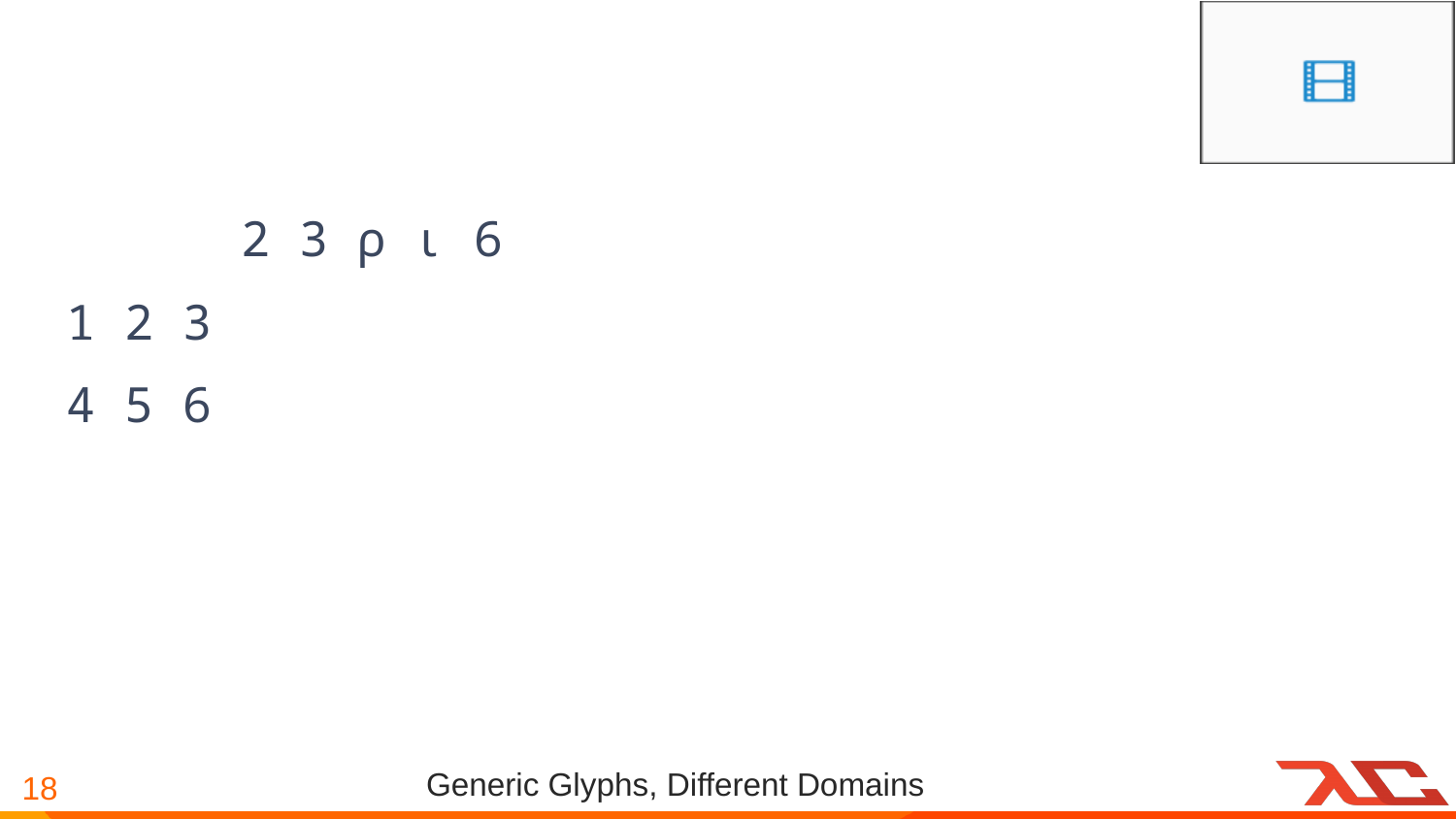

#
      2 3 ⍴ ⍳ 6
1 2 3
4 5 6